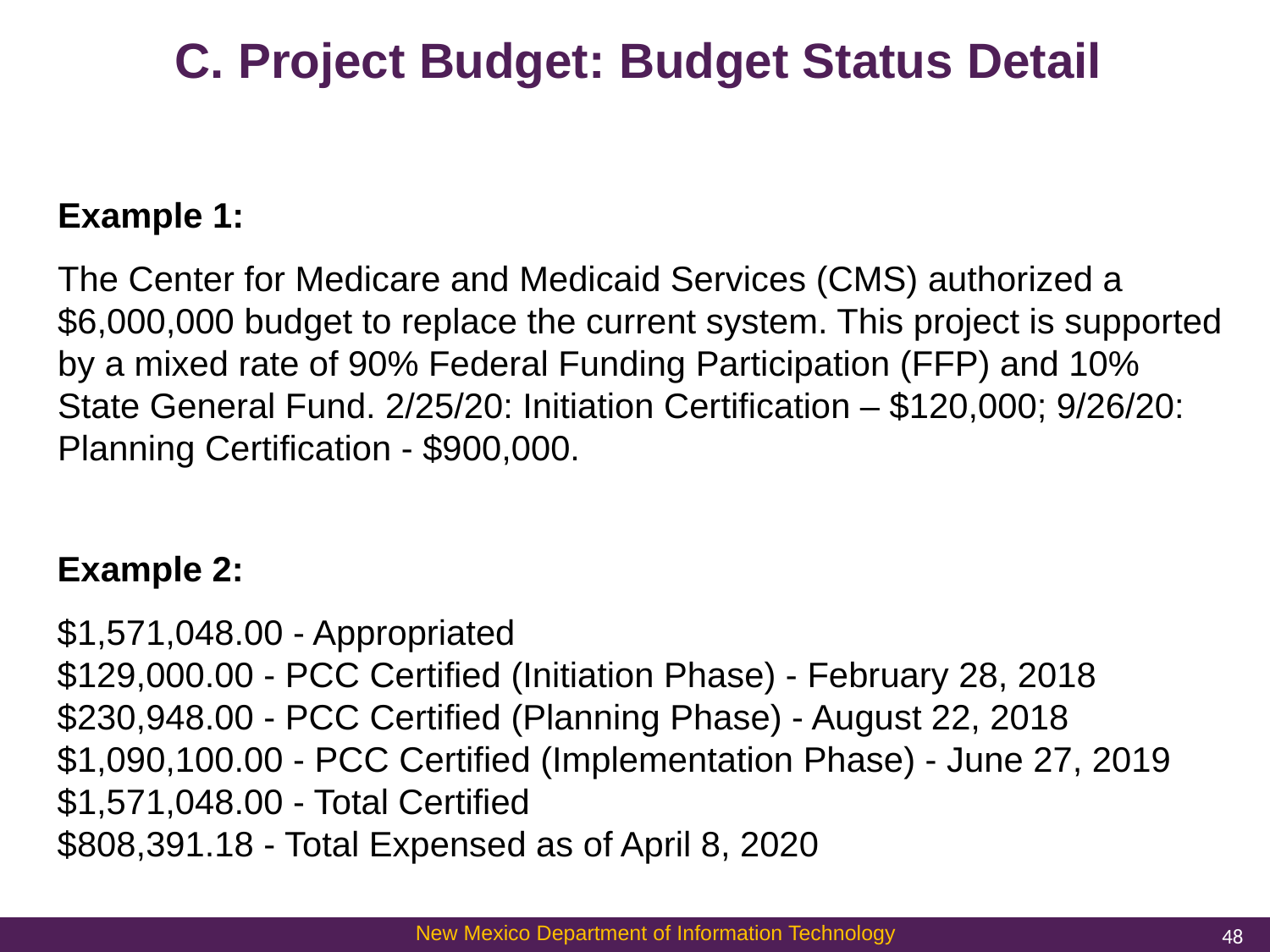

# C. Project Budget: Budget Status Detail
Example 1:
The Center for Medicare and Medicaid Services (CMS) authorized a $6,000,000 budget to replace the current system. This project is supported by a mixed rate of 90% Federal Funding Participation (FFP) and 10% State General Fund. 2/25/20: Initiation Certification – $120,000; 9/26/20: Planning Certification - $900,000.

Example 2:
$1,571,048.00 - Appropriated
$129,000.00 - PCC Certified (Initiation Phase) - February 28, 2018
$230,948.00 - PCC Certified (Planning Phase) - August 22, 2018
$1,090,100.00 - PCC Certified (Implementation Phase) - June 27, 2019
$1,571,048.00 - Total Certified
$808,391.18 - Total Expensed as of April 8, 2020
48